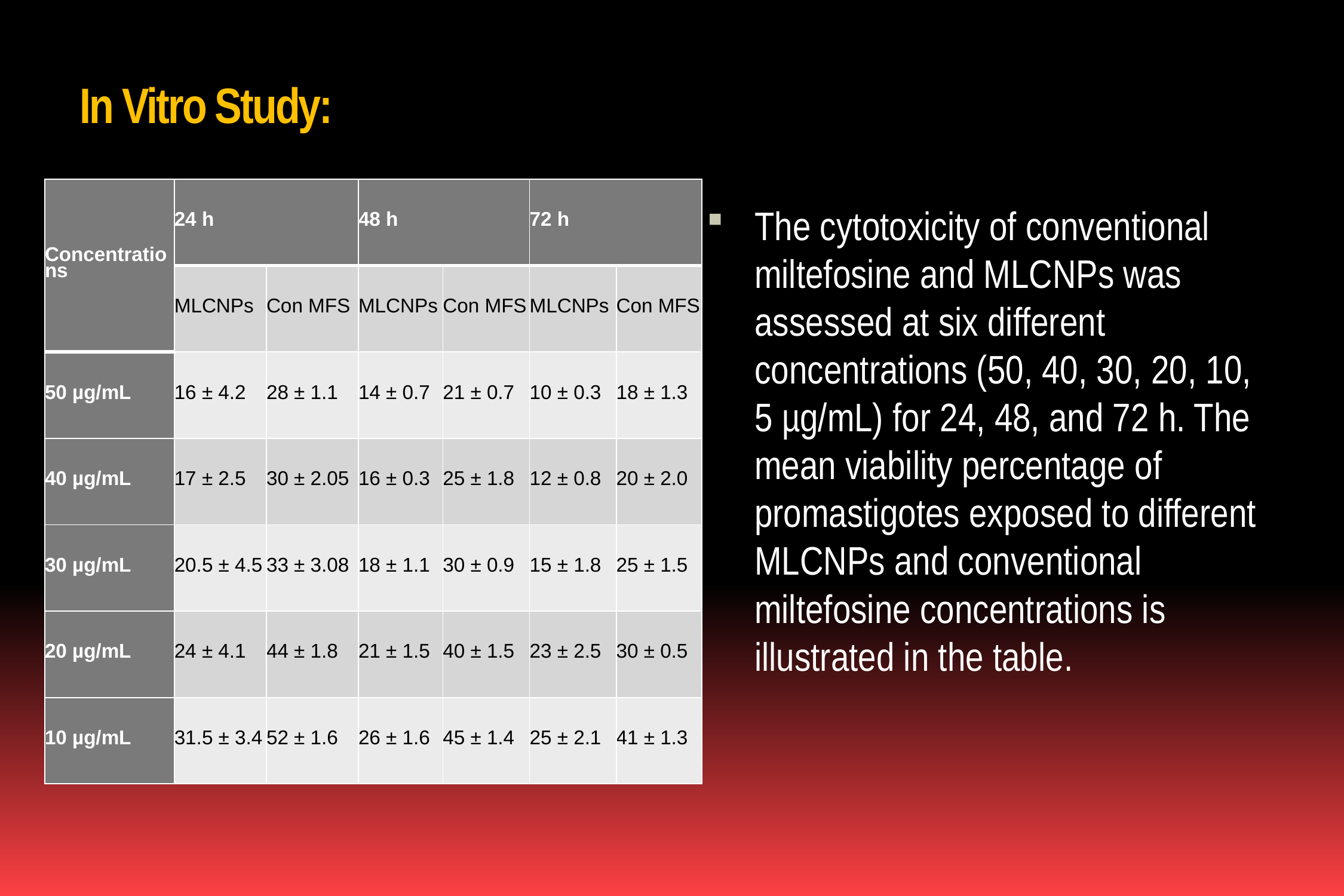

# In Vitro Study:
| Concentrations | 24 h |  | 48 h |  | 72 h |  |
| --- | --- | --- | --- | --- | --- | --- |
|  | MLCNPs | Con MFS | MLCNPs | Con MFS | MLCNPs | Con MFS |
| 50 µg/mL | 16 ± 4.2 | 28 ± 1.1 | 14 ± 0.7 | 21 ± 0.7 | 10 ± 0.3 | 18 ± 1.3 |
| 40 µg/mL | 17 ± 2.5 | 30 ± 2.05 | 16 ± 0.3 | 25 ± 1.8 | 12 ± 0.8 | 20 ± 2.0 |
| 30 µg/mL | 20.5 ± 4.5 | 33 ± 3.08 | 18 ± 1.1 | 30 ± 0.9 | 15 ± 1.8 | 25 ± 1.5 |
| 20 µg/mL | 24 ± 4.1 | 44 ± 1.8 | 21 ± 1.5 | 40 ± 1.5 | 23 ± 2.5 | 30 ± 0.5 |
| 10 µg/mL | 31.5 ± 3.4 | 52 ± 1.6 | 26 ± 1.6 | 45 ± 1.4 | 25 ± 2.1 | 41 ± 1.3 |
The cytotoxicity of conventional miltefosine and MLCNPs was assessed at six different concentrations (50, 40, 30, 20, 10, 5 µg/mL) for 24, 48, and 72 h. The mean viability percentage of promastigotes exposed to different MLCNPs and conventional miltefosine concentrations is illustrated in the table.